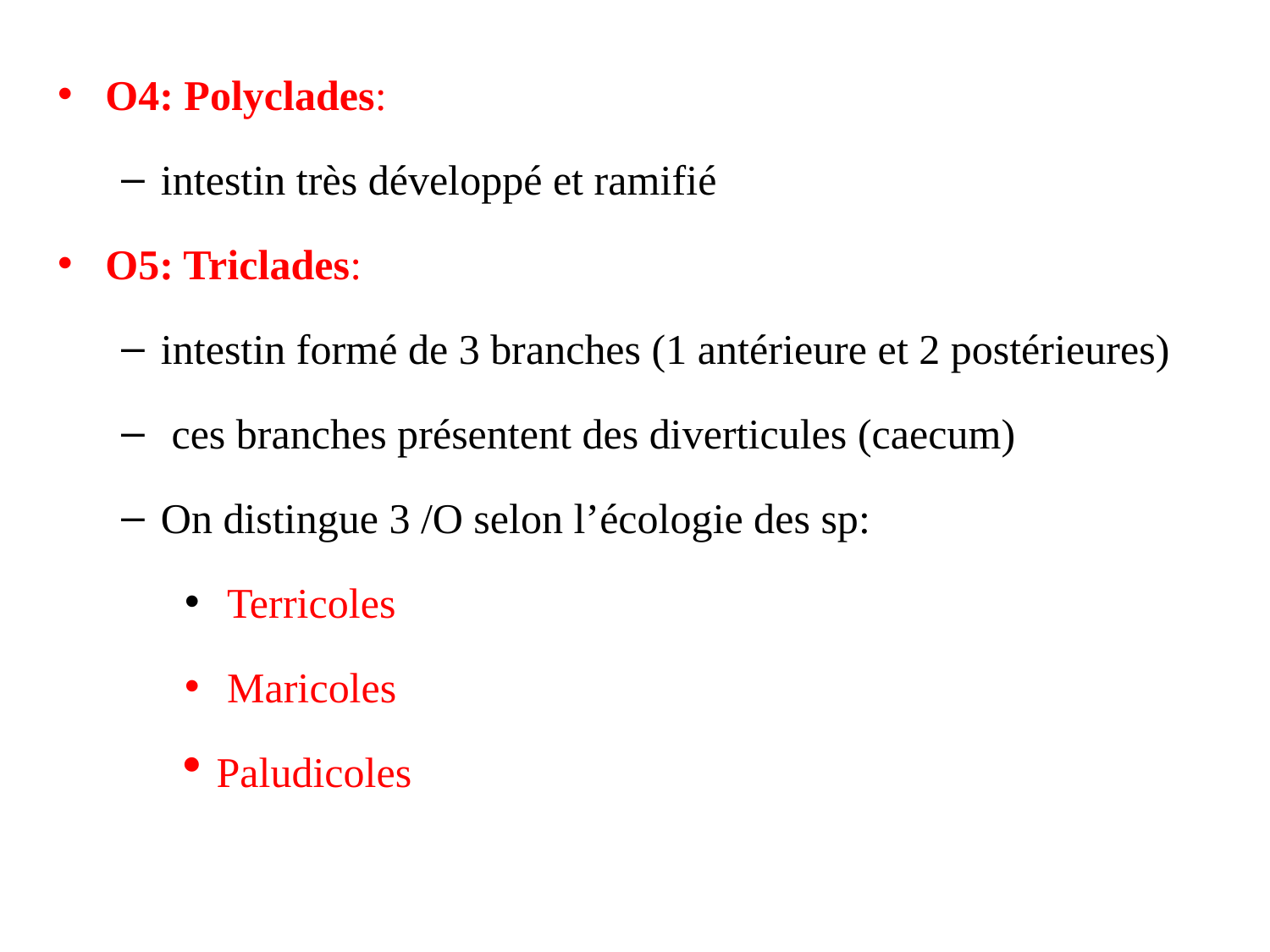

O4: Polyclades:
intestin très développé et ramifié
O5: Triclades:
intestin formé de 3 branches (1 antérieure et 2 postérieures)
 ces branches présentent des diverticules (caecum)
On distingue 3 /O selon l’écologie des sp:
 Terricoles
 Maricoles
Paludicoles